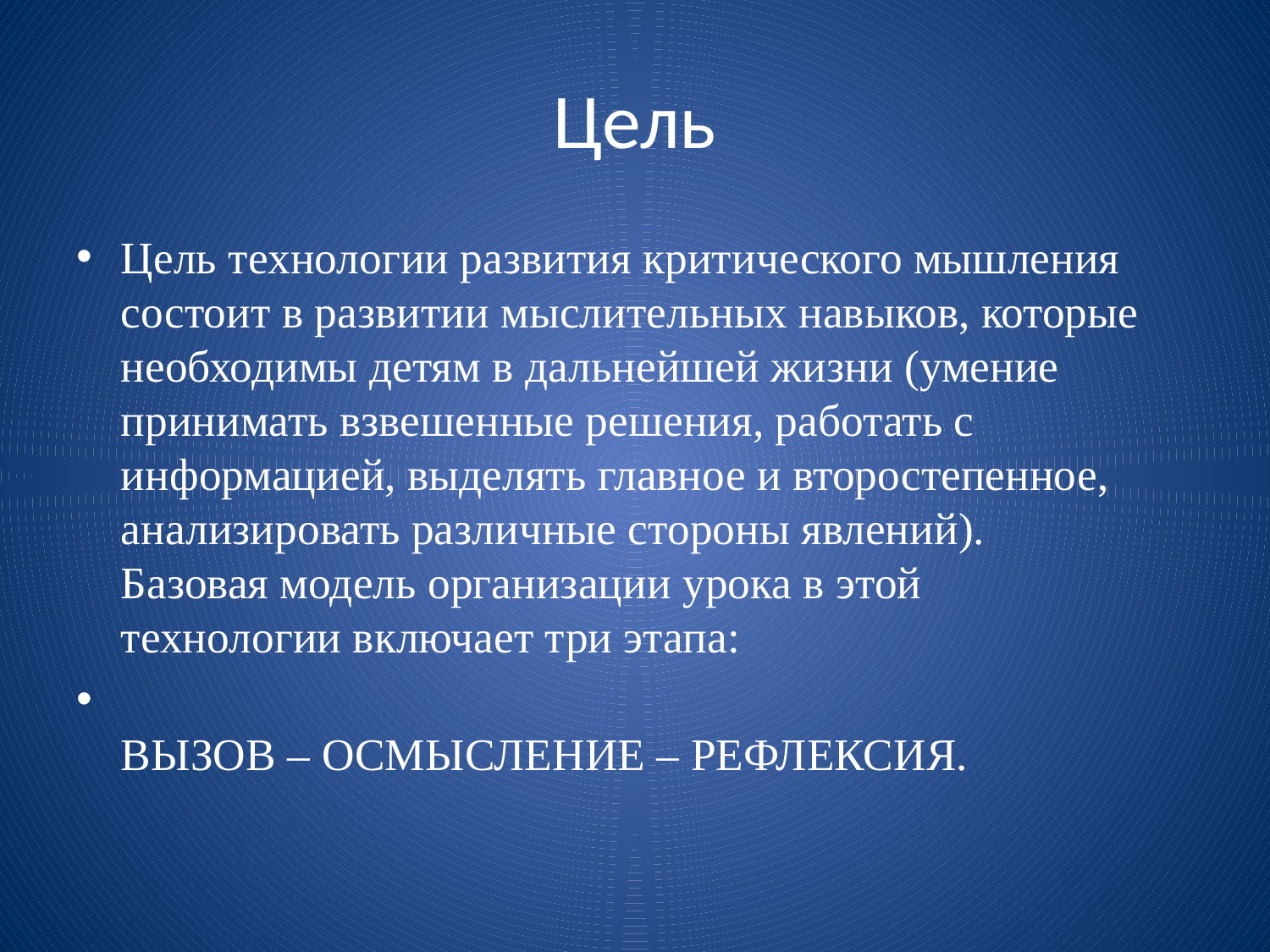

# Цель
Цель технологии развития критического мышления
состоит в развитии мыслительных навыков, которые
необходимы детям в дальнейшей жизни (умение
принимать взвешенные решения, работать с
информацией, выделять главное и второстепенное,
анализировать различные стороны явлений).
Базовая модель организации урока в этой
технологии включает три этапа:
ВЫЗОВ – ОСМЫСЛЕНИЕ – РЕФЛЕКСИЯ.